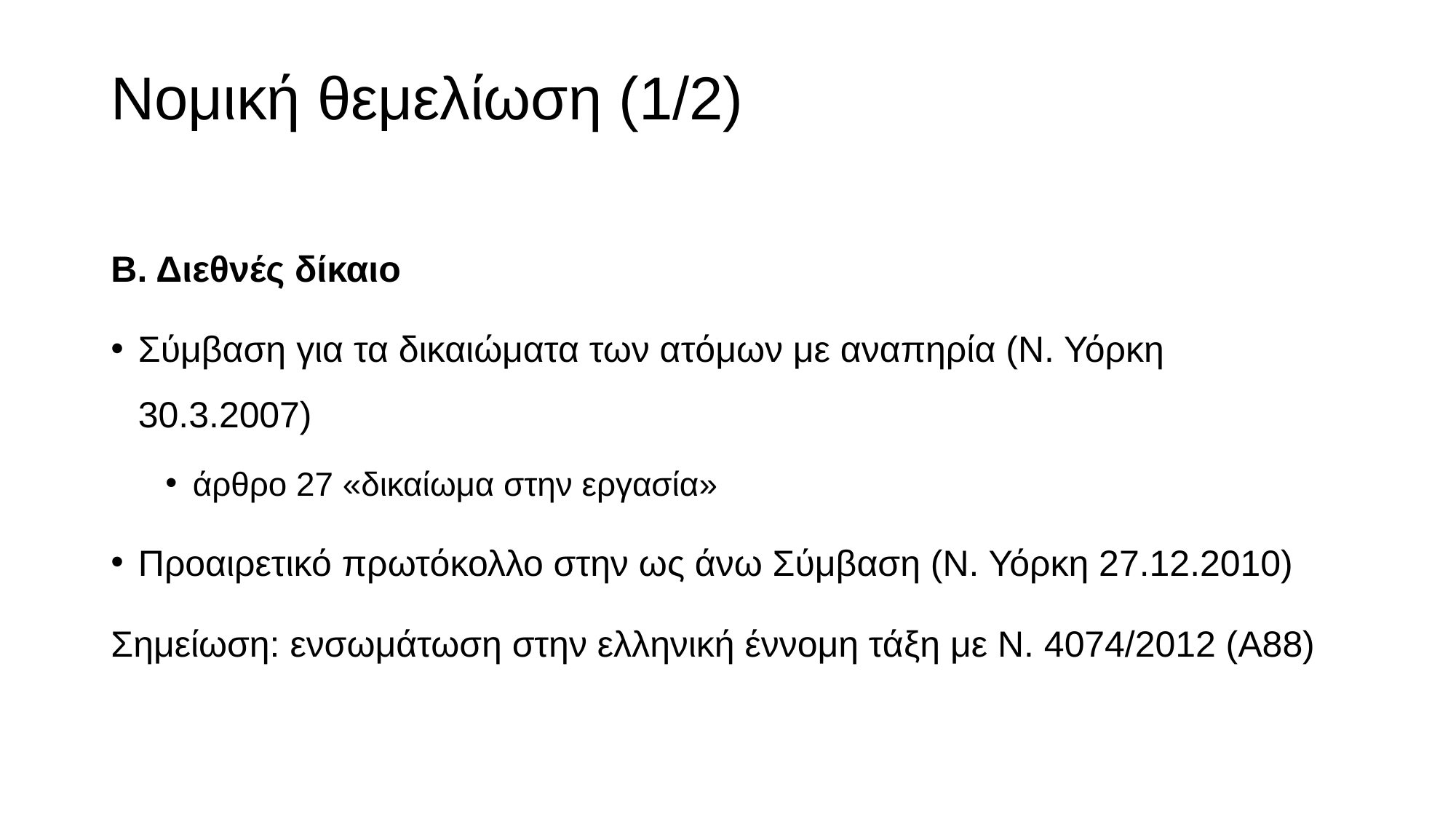

# Νομική θεμελίωση (1/2)
Β. Διεθνές δίκαιο
Σύμβαση για τα δικαιώματα των ατόμων με αναπηρία (Ν. Υόρκη 30.3.2007)
άρθρο 27 «δικαίωμα στην εργασία»
Προαιρετικό πρωτόκολλο στην ως άνω Σύμβαση (Ν. Υόρκη 27.12.2010)
Σημείωση: ενσωμάτωση στην ελληνική έννομη τάξη με Ν. 4074/2012 (Α88)